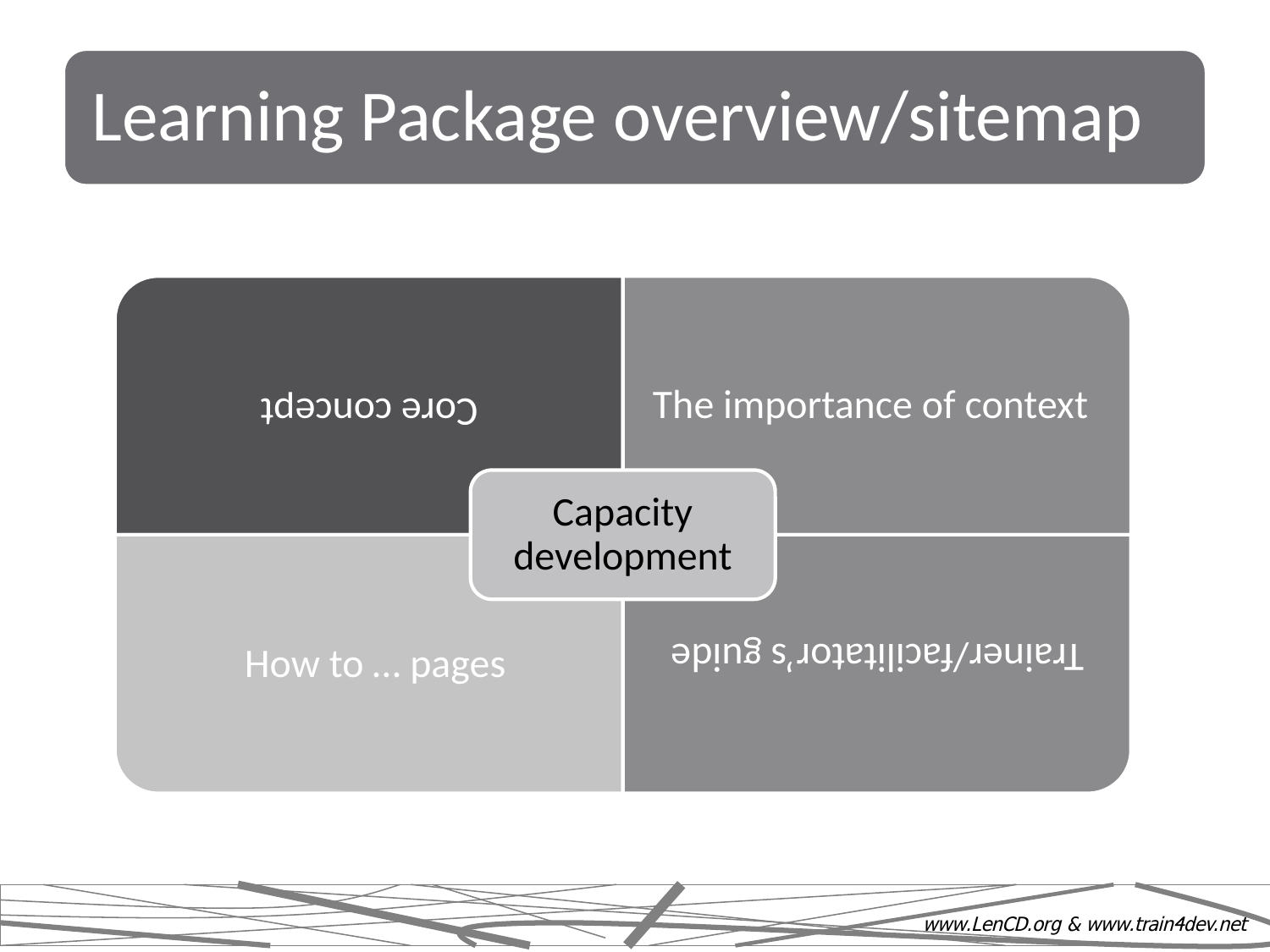

Learning Package overview/sitemap

Core concept
The importance of context
How to … pages
Trainer/facilitator’s guide
Capacity development

www.LenCD.org & www.train4dev.net